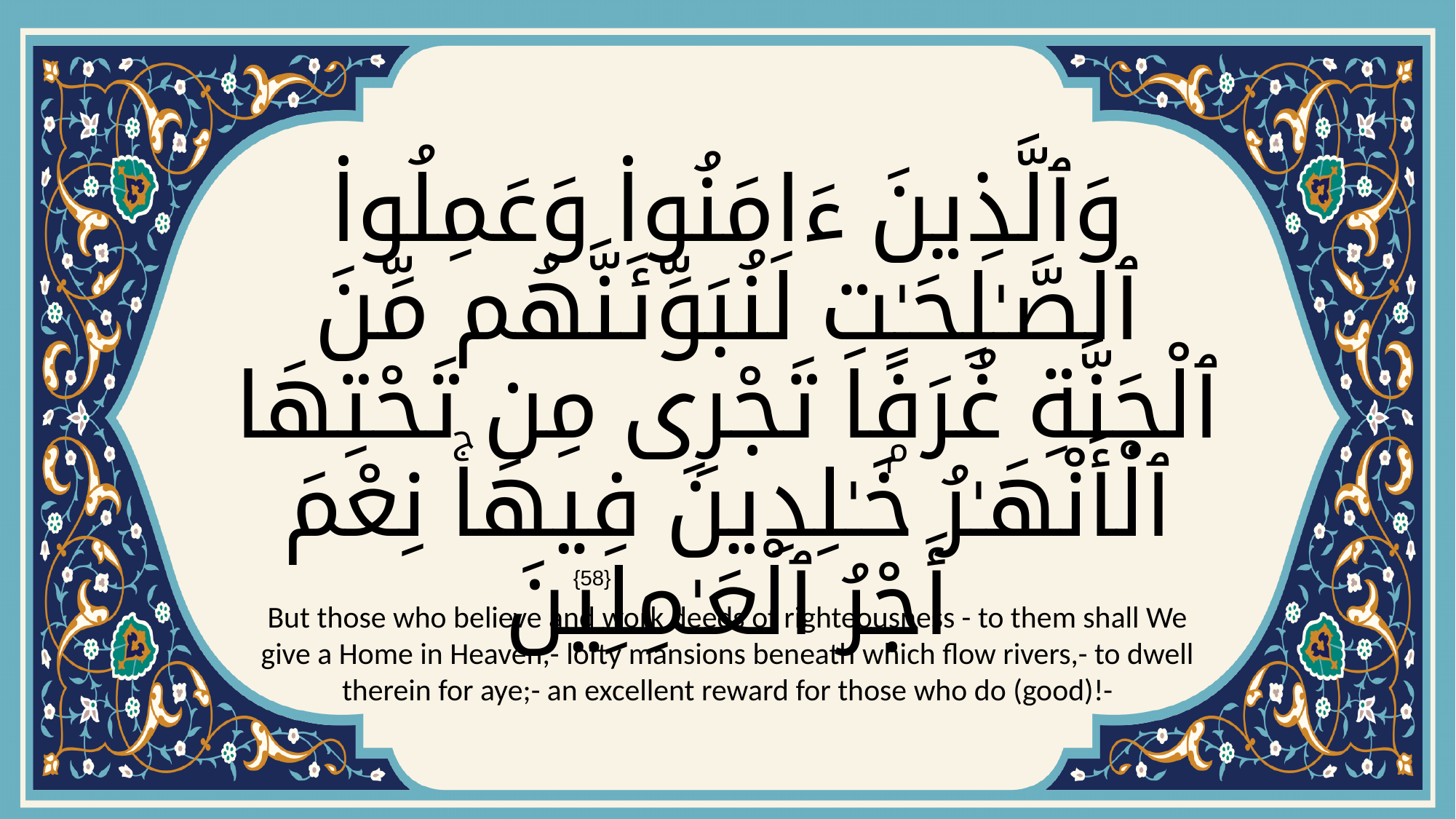

# وَٱلَّذِينَ ءَامَنُوا۟ وَعَمِلُوا۟ ٱلصَّـٰلِحَـٰتِ لَنُبَوِّئَنَّهُم مِّنَ ٱلْجَنَّةِ غُرَفًۭا تَجْرِى مِن تَحْتِهَا ٱلْأَنْهَـٰرُ خَـٰلِدِينَ فِيهَاۚ نِعْمَ أَجْرُ ٱلْعَـٰمِلِينَ
{58}
But those who believe and work deeds of righteousness - to them shall We give a Home in Heaven,- lofty mansions beneath which flow rivers,- to dwell therein for aye;- an excellent reward for those who do (good)!-